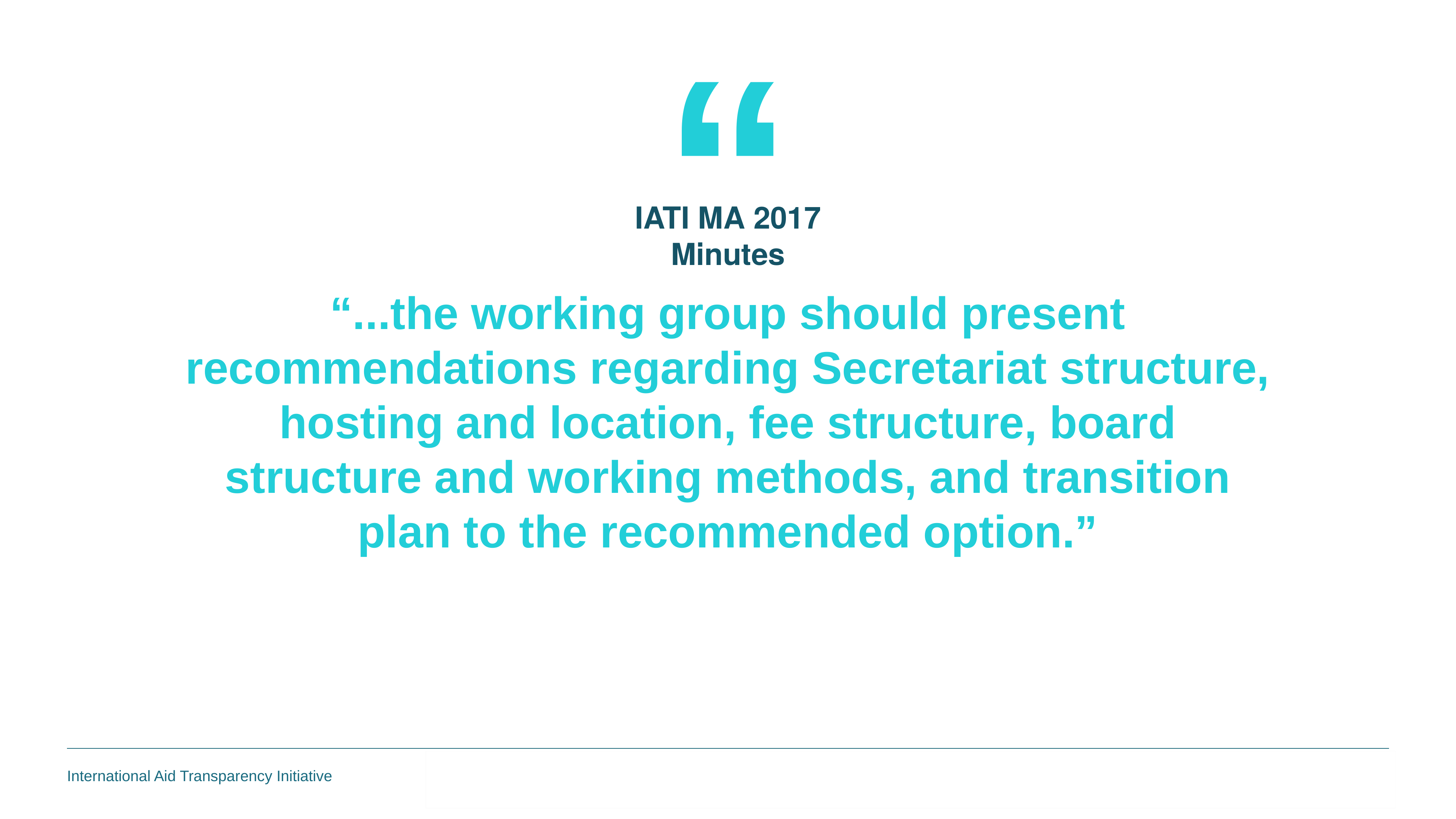

“
IATI MA 2017 Minutes
“...the working group should present recommendations regarding Secretariat structure, hosting and location, fee structure, board structure and working methods, and transition plan to the recommended option.”

2